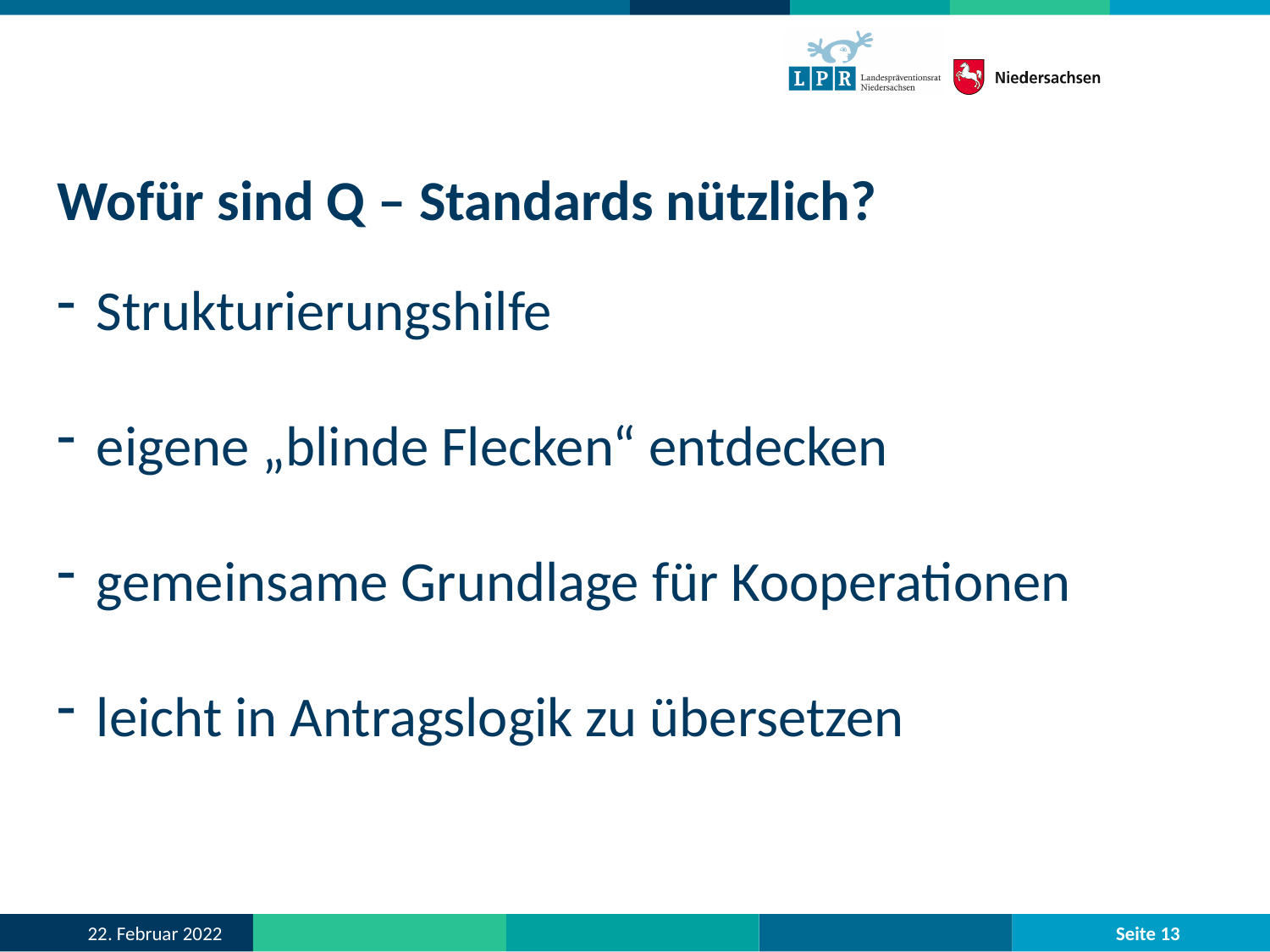

Wofür sind Q – Standards nützlich?

Strukturierungshilfe
eigene „blinde Flecken“ entdecken
gemeinsame Grundlage für Kooperationen
leicht in Antragslogik zu übersetzen

Seite 13